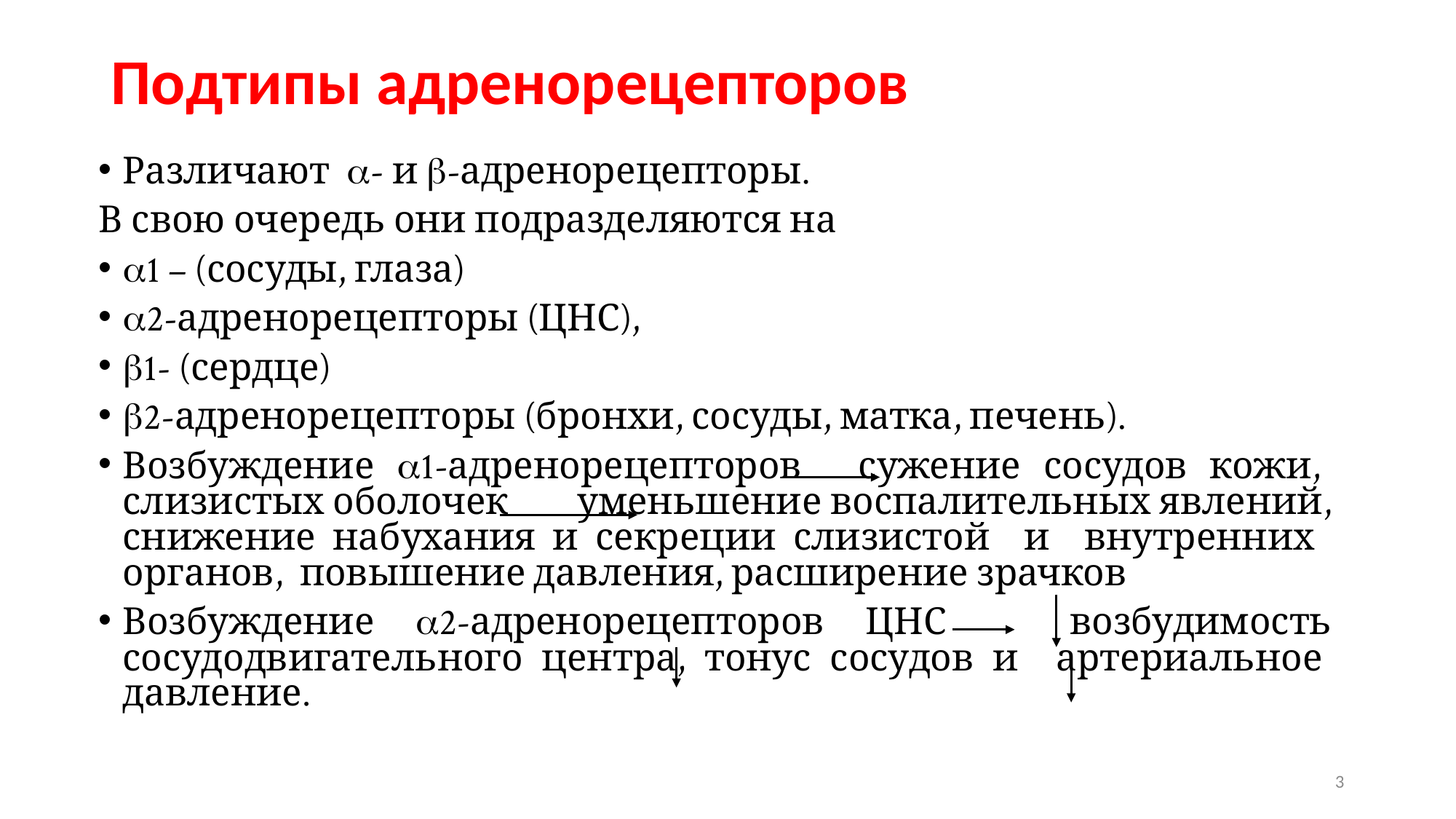

# Подтипы адренорецепторов
Различают  α- и β-адренорецепторы.
В свою очередь они подразделяются на
α1 – (сосуды, глаза)
α2-адренорецепторы (ЦНС),
β1- (сердце)
β2-адренорецепторы (бронхи, сосуды, матка, печень).
Возбуждение  α1-адренорецепторов     сужение  сосудов  кожи,  слизистых оболочек        уменьшение воспалительных явлений, снижение набухания и секреции слизистой  и  внутренних  органов,  повышение давления, расширение зрачков
Возбуждение α2-адренорецепторов ЦНС   возбудимость сосудодвигательного  центра,  тонус  сосудов  и    артериальное  давление.

3